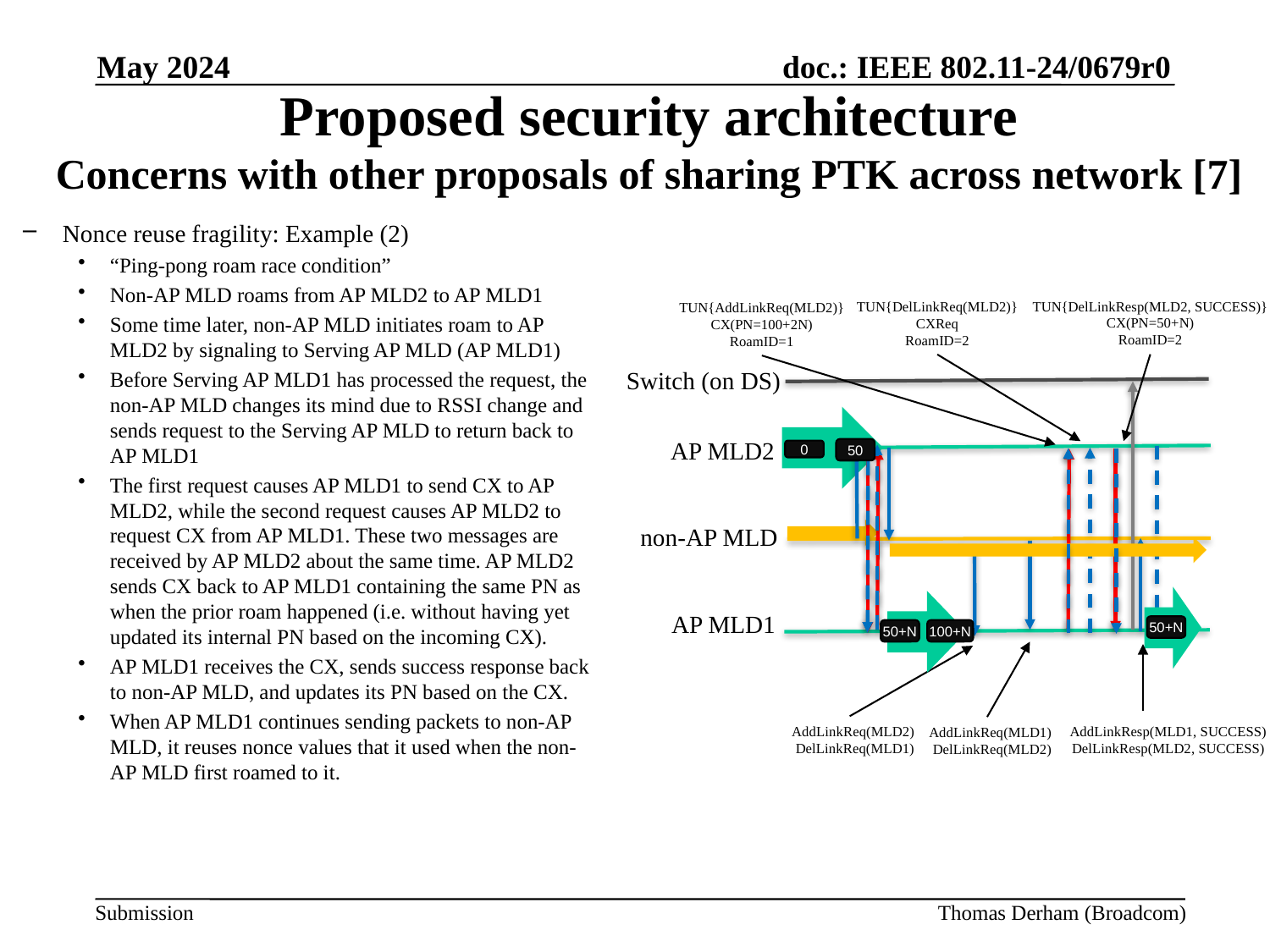

May 2024
# Proposed security architecture Concerns with other proposals of sharing PTK across network [7]
Nonce reuse fragility: Example (2)
“Ping-pong roam race condition”
Non-AP MLD roams from AP MLD2 to AP MLD1
Some time later, non-AP MLD initiates roam to AP MLD2 by signaling to Serving AP MLD (AP MLD1)
Before Serving AP MLD1 has processed the request, the non-AP MLD changes its mind due to RSSI change and sends request to the Serving AP MLD to return back to AP MLD1
The first request causes AP MLD1 to send CX to AP MLD2, while the second request causes AP MLD2 to request CX from AP MLD1. These two messages are received by AP MLD2 about the same time. AP MLD2 sends CX back to AP MLD1 containing the same PN as when the prior roam happened (i.e. without having yet updated its internal PN based on the incoming CX).
AP MLD1 receives the CX, sends success response back to non-AP MLD, and updates its PN based on the CX.
When AP MLD1 continues sending packets to non-AP MLD, it reuses nonce values that it used when the non-AP MLD first roamed to it.

TUN{DelLinkResp(MLD2, SUCCESS)}
CX(PN=50+N)
RoamID=2
TUN{DelLinkReq(MLD2)}
CXReq
RoamID=2
TUN{AddLinkReq(MLD2)}
CX(PN=100+2N)
RoamID=1
Switch (on DS)

AP MLD2
50
0
non-AP MLD

AP MLD1
50+N
50+N
100+N
AddLinkReq(MLD2)
DelLinkReq(MLD1)
AddLinkResp(MLD1, SUCCESS)
DelLinkResp(MLD2, SUCCESS)
AddLinkReq(MLD1)
DelLinkReq(MLD2)
Thomas Derham (Broadcom)